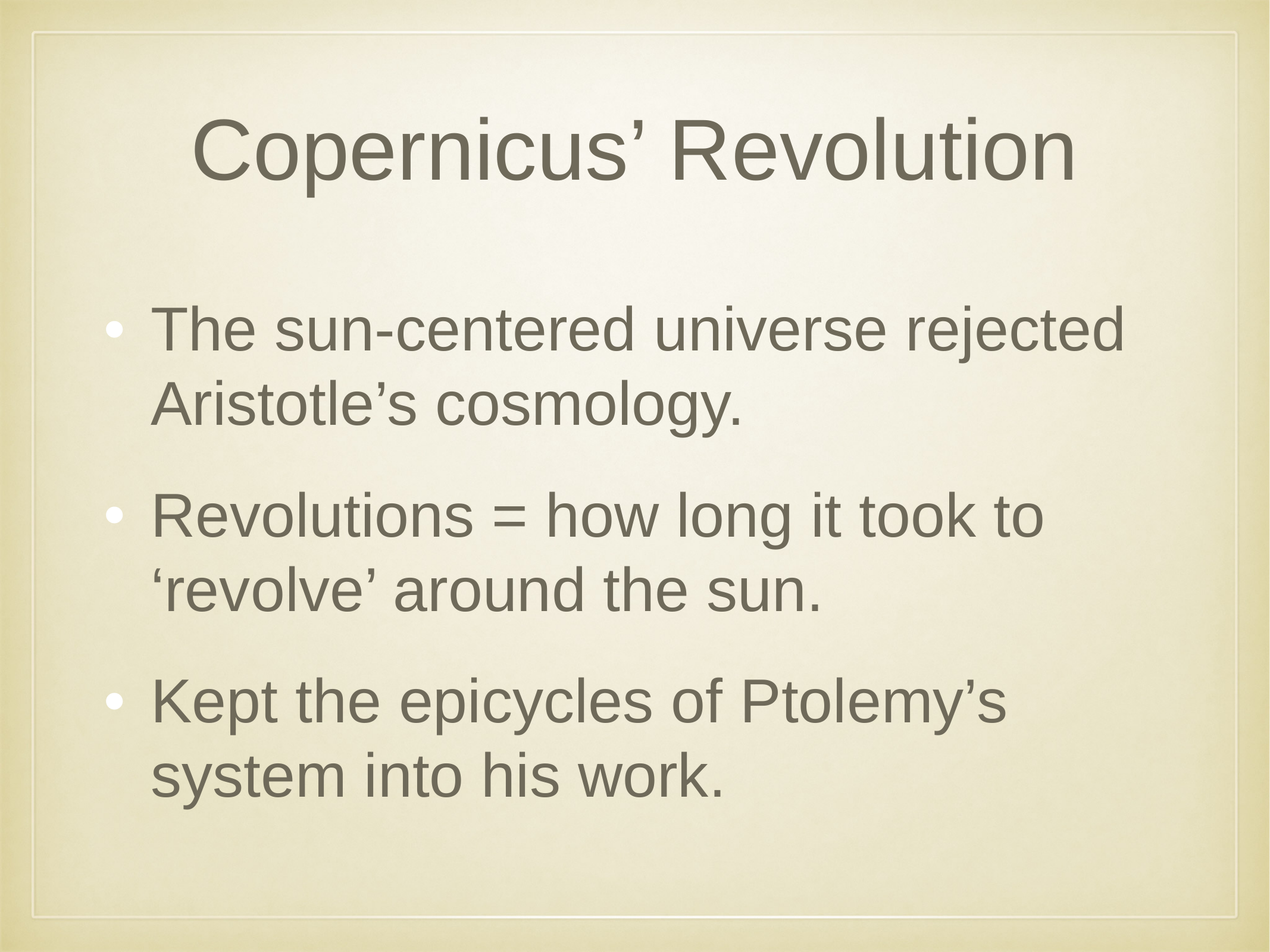

# Copernicus’ Revolution
The sun-centered universe rejected Aristotle’s cosmology.
Revolutions = how long it took to ‘revolve’ around the sun.
Kept the epicycles of Ptolemy’s system into his work.